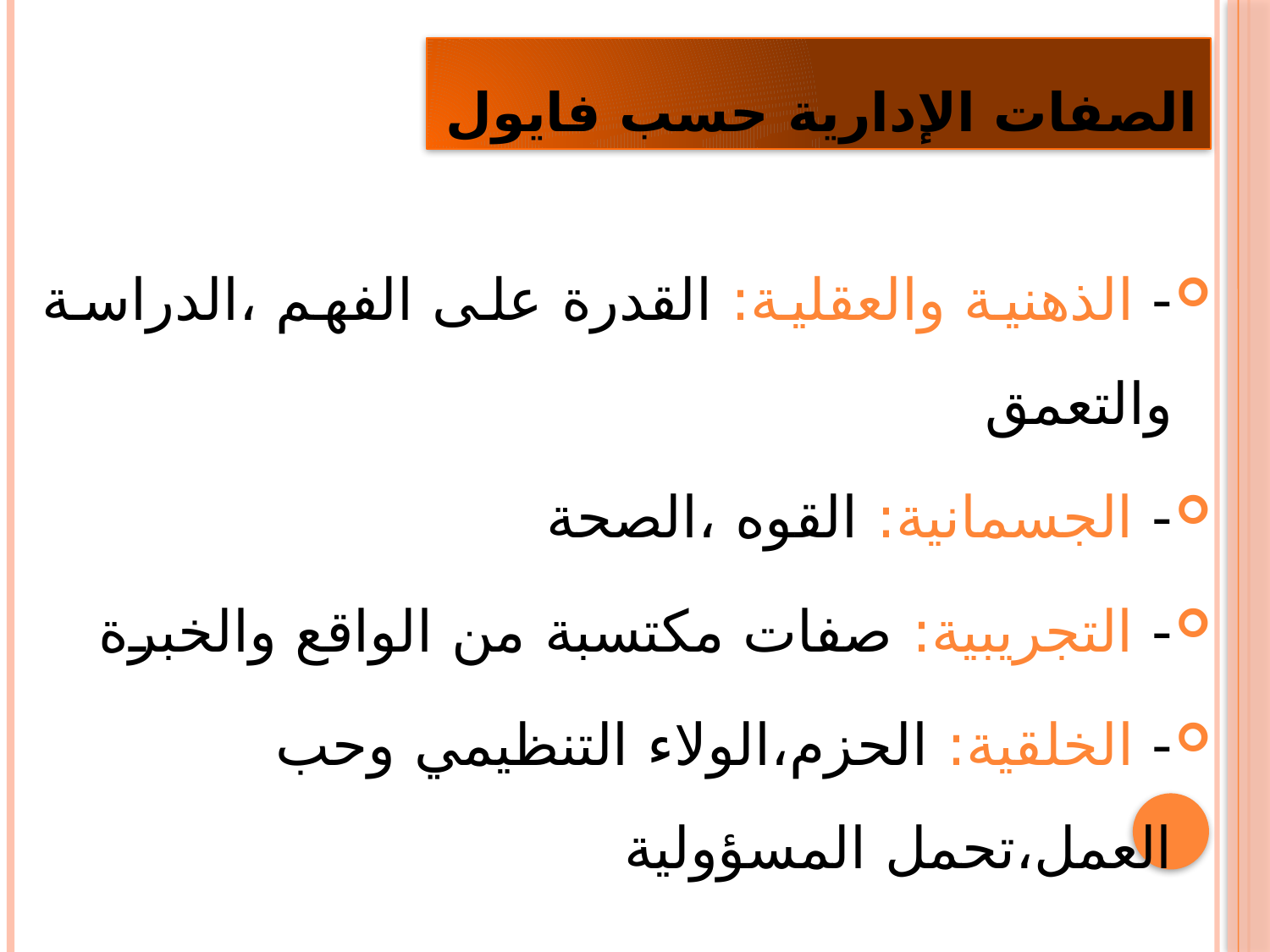

# الصفات الإدارية حسب فايول
- الذهنية والعقلية: القدرة على الفهم ،الدراسة والتعمق
- الجسمانية: القوه ،الصحة
- التجريبية: صفات مكتسبة من الواقع والخبرة
- الخلقية: الحزم،الولاء التنظيمي وحب العمل،تحمل المسؤولية